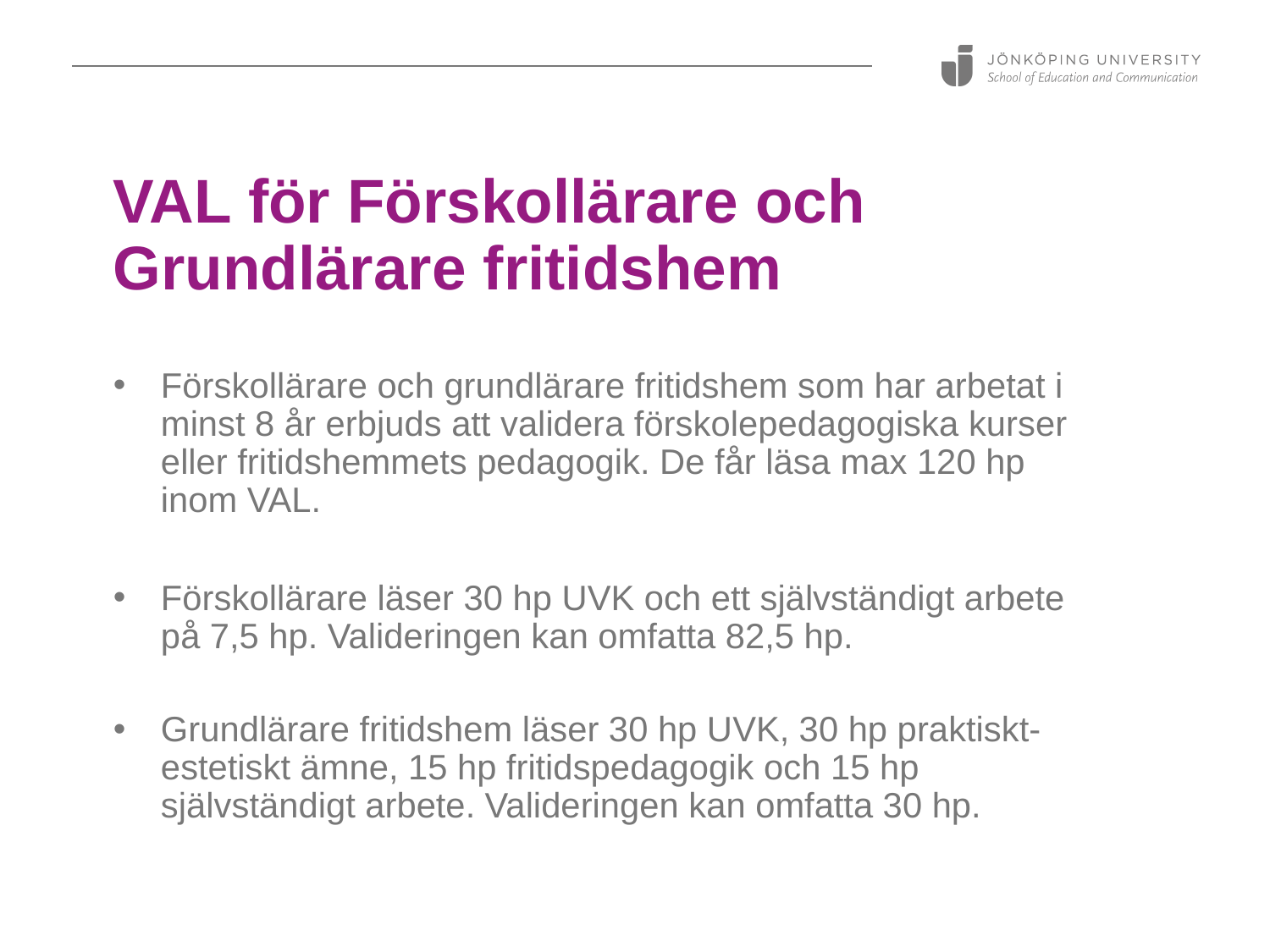

# VAL för Förskollärare och Grundlärare fritidshem
Förskollärare och grundlärare fritidshem som har arbetat i minst 8 år erbjuds att validera förskolepedagogiska kurser eller fritidshemmets pedagogik. De får läsa max 120 hp inom VAL.
Förskollärare läser 30 hp UVK och ett självständigt arbete på 7,5 hp. Valideringen kan omfatta 82,5 hp.
Grundlärare fritidshem läser 30 hp UVK, 30 hp praktiskt-estetiskt ämne, 15 hp fritidspedagogik och 15 hp självständigt arbete. Valideringen kan omfatta 30 hp.